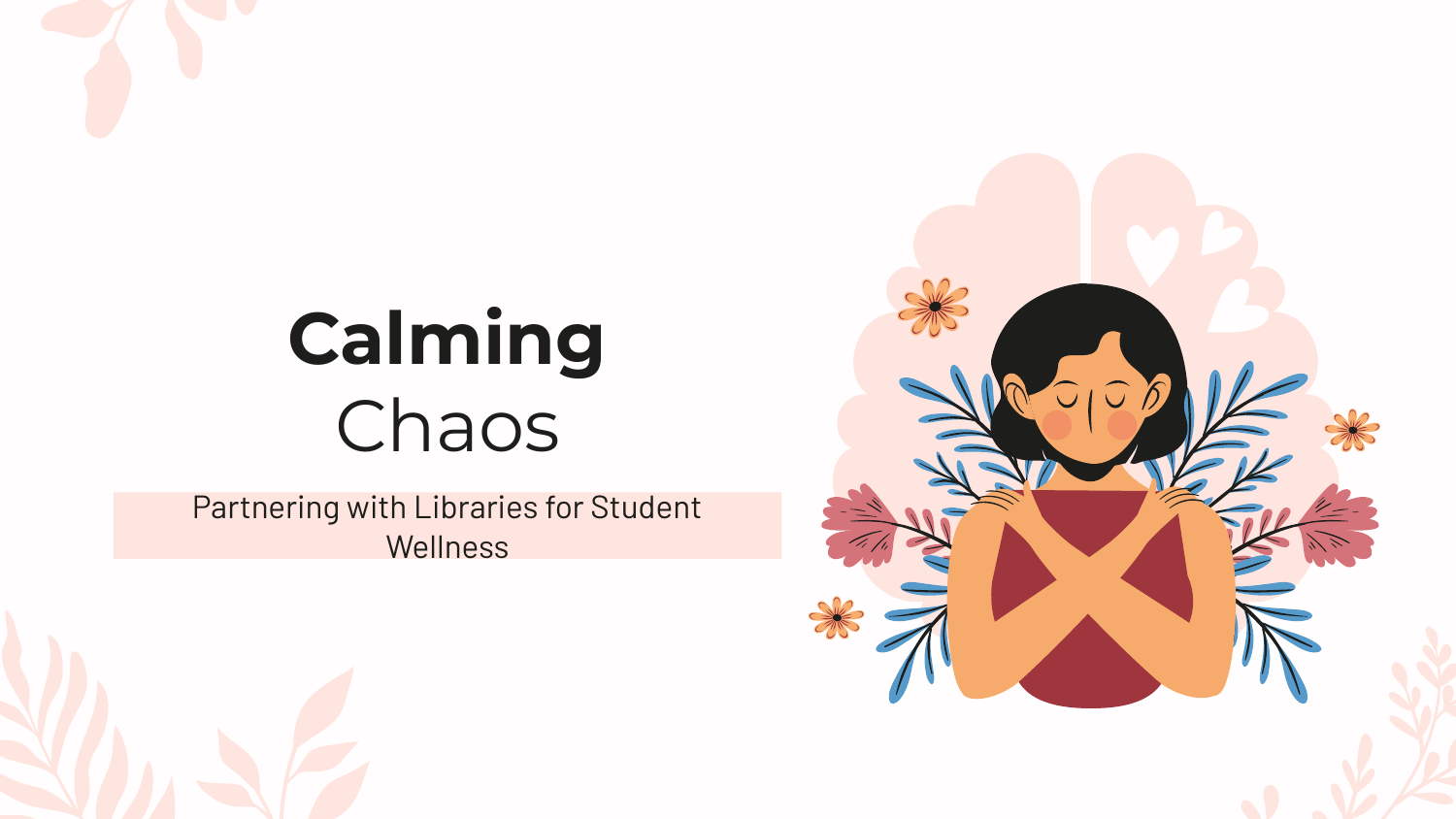

# Calming
Chaos
Partnering with Libraries for Student Wellness